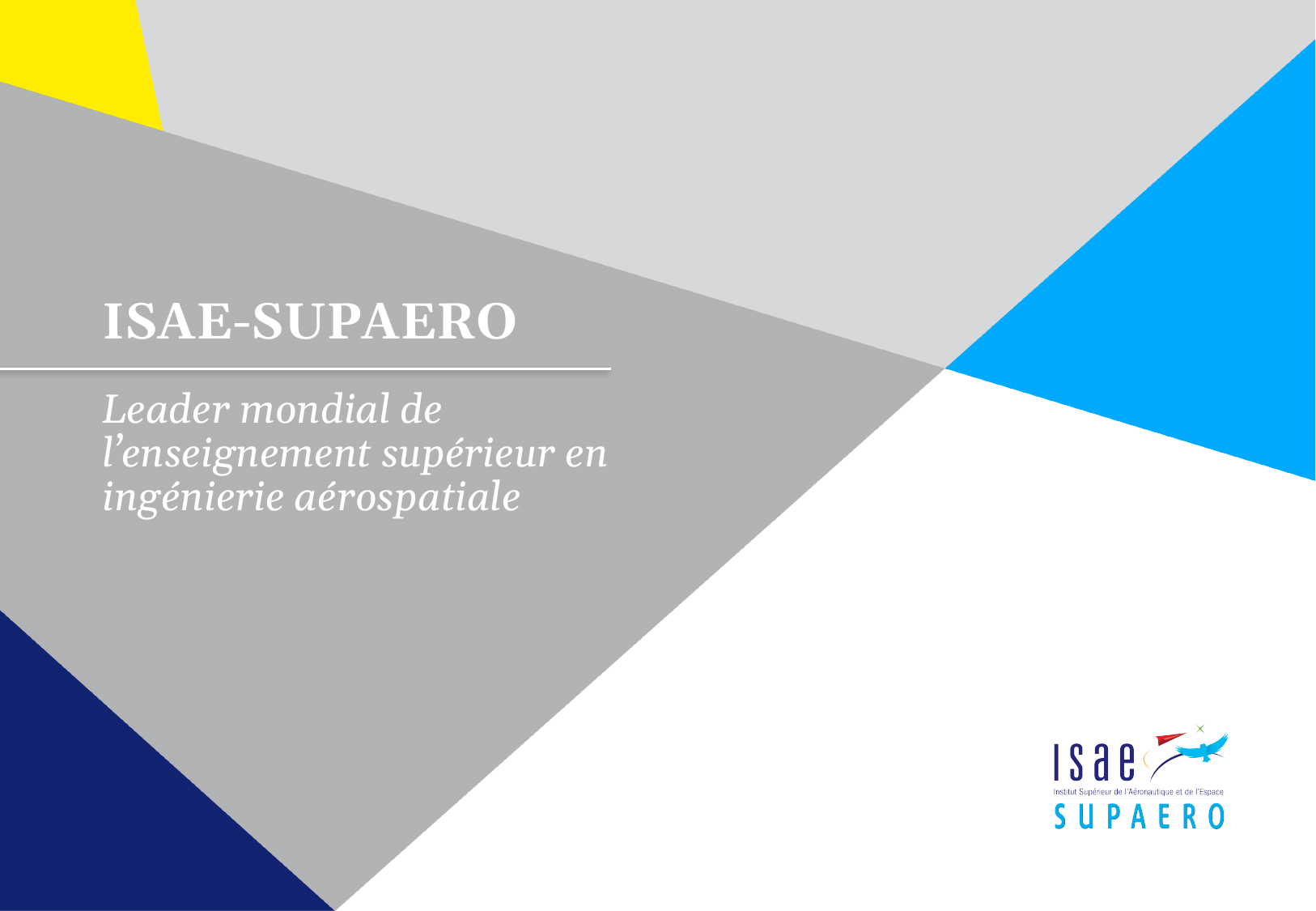

# ISAE-SUPAERO
Leader mondial de l’enseignement supérieur en ingénierie aérospatiale